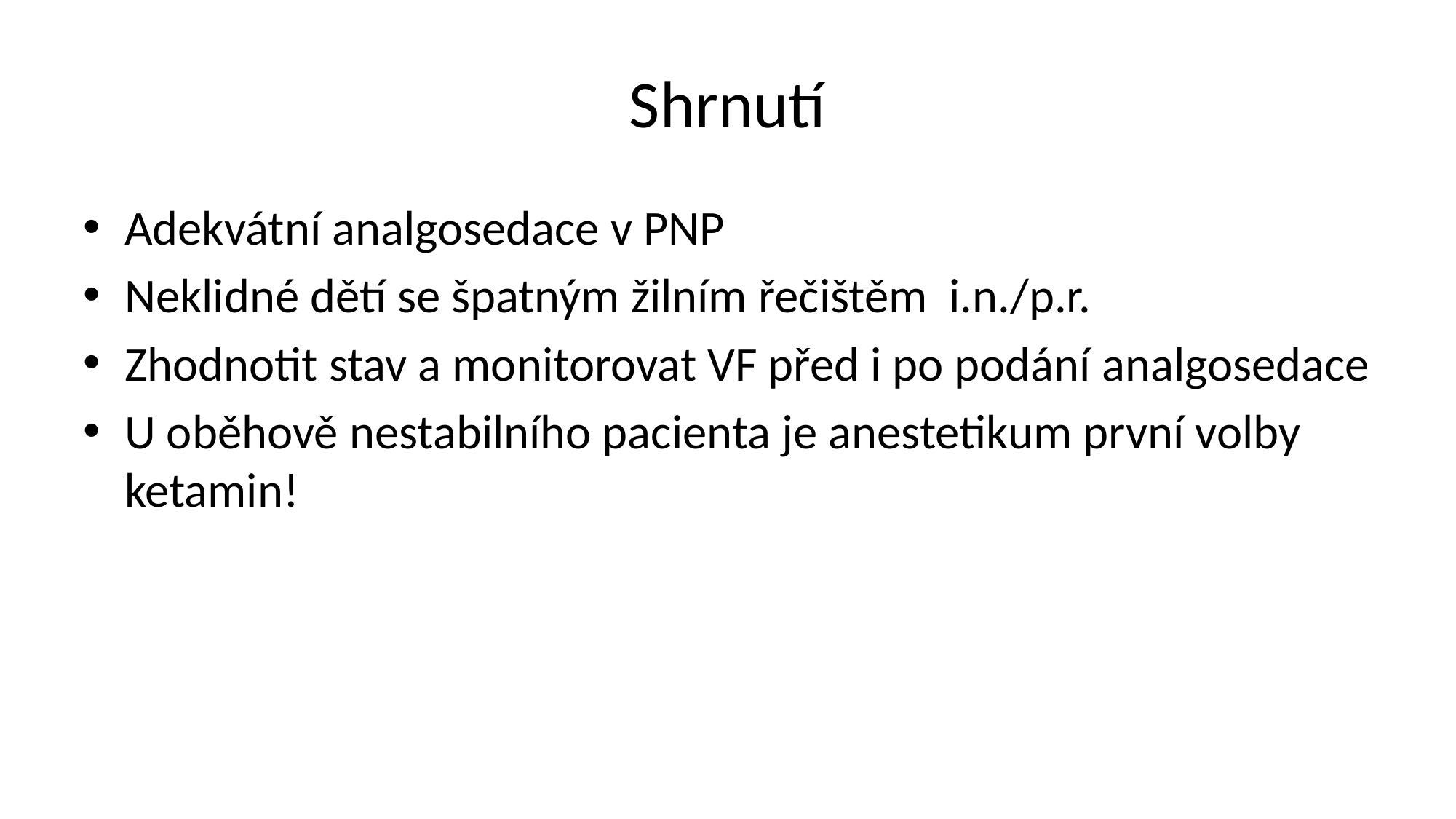

# Shrnutí
Adekvátní analgosedace v PNP
Neklidné dětí se špatným žilním řečištěm  i.n./p.r.
Zhodnotit stav a monitorovat VF před i po podání analgosedace
U oběhově nestabilního pacienta je anestetikum první volby ketamin!